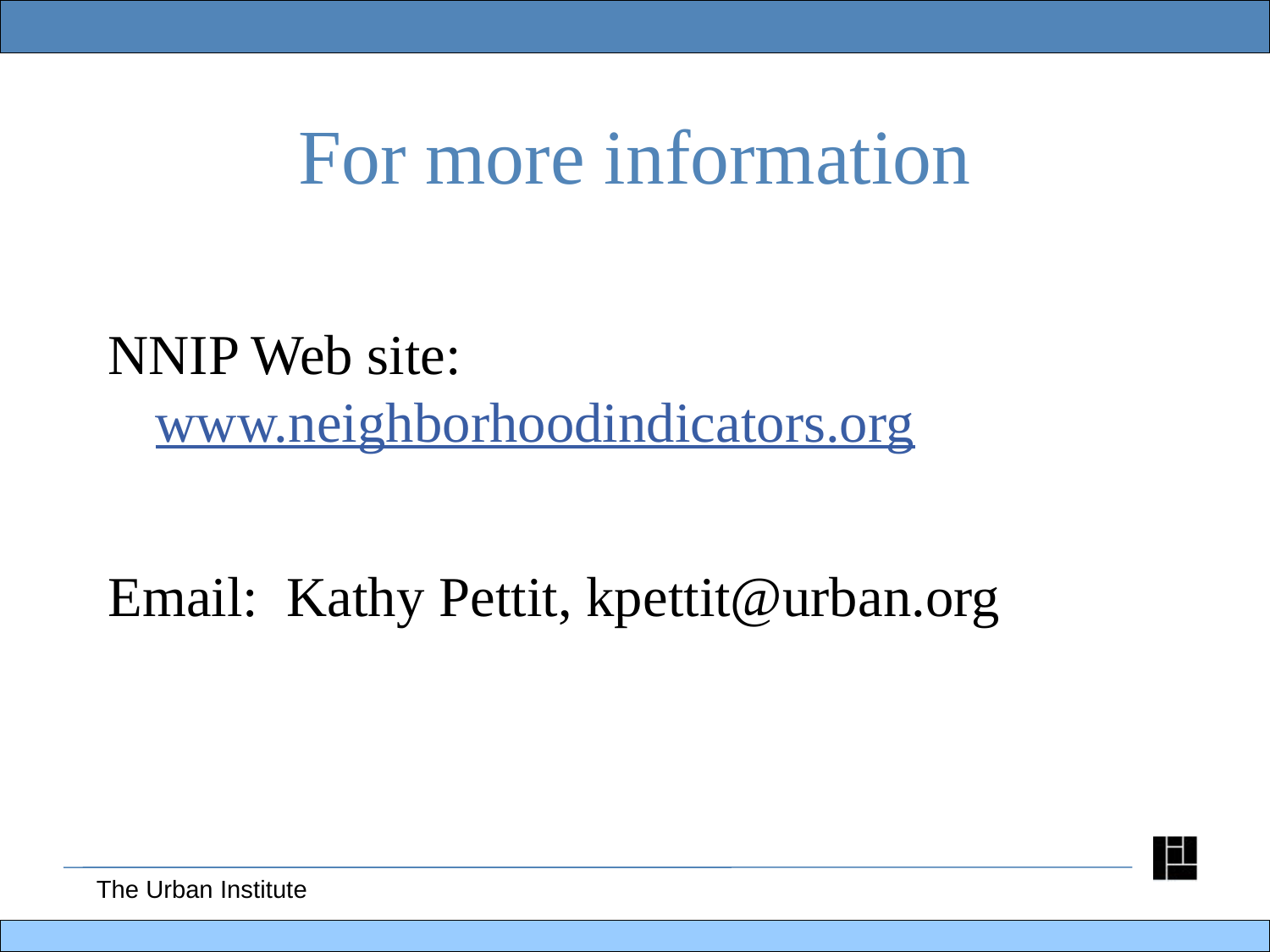

# For more information

NNIP Web site:  www.neighborhoodindicators.org

Email:  Kathy Pettit, kpettit@urban.org